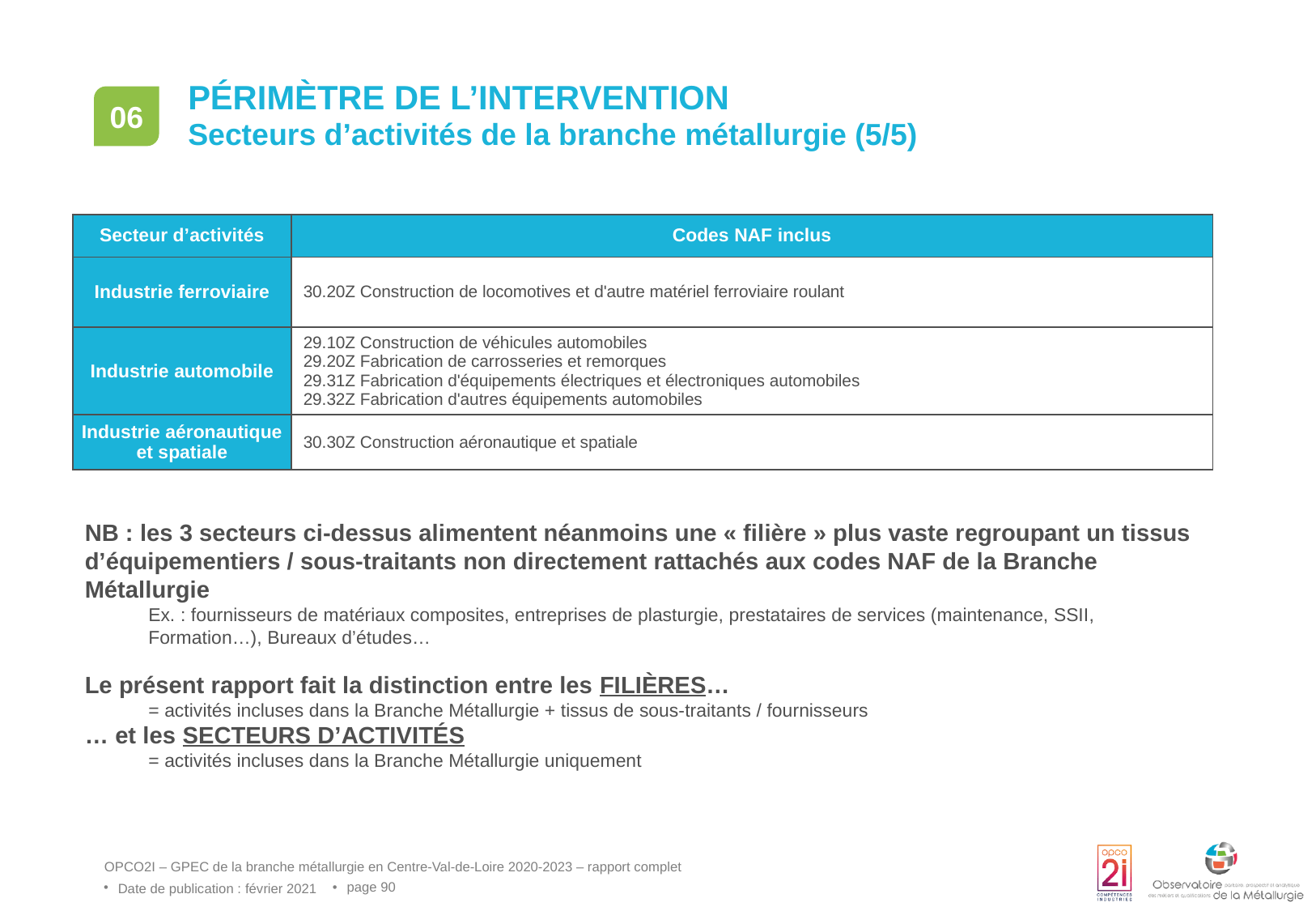

# Périmètre de l’intervention
06
Secteurs d’activités de la branche métallurgie (5/5)
| Secteur d’activités | Codes NAF inclus |
| --- | --- |
| Industrie ferroviaire | 30.20Z Construction de locomotives et d'autre matériel ferroviaire roulant |
| Industrie automobile | 29.10Z Construction de véhicules automobiles 29.20Z Fabrication de carrosseries et remorques 29.31Z Fabrication d'équipements électriques et électroniques automobiles 29.32Z Fabrication d'autres équipements automobiles |
| Industrie aéronautique et spatiale | 30.30Z Construction aéronautique et spatiale |
NB : les 3 secteurs ci-dessus alimentent néanmoins une « filière » plus vaste regroupant un tissus d’équipementiers / sous-traitants non directement rattachés aux codes NAF de la Branche Métallurgie
Ex. : fournisseurs de matériaux composites, entreprises de plasturgie, prestataires de services (maintenance, SSII, Formation…), Bureaux d’études…

Le présent rapport fait la distinction entre les FILIÈRES…
= activités incluses dans la Branche Métallurgie + tissus de sous-traitants / fournisseurs
… et les SECTEURS D’ACTIVITÉS
= activités incluses dans la Branche Métallurgie uniquement